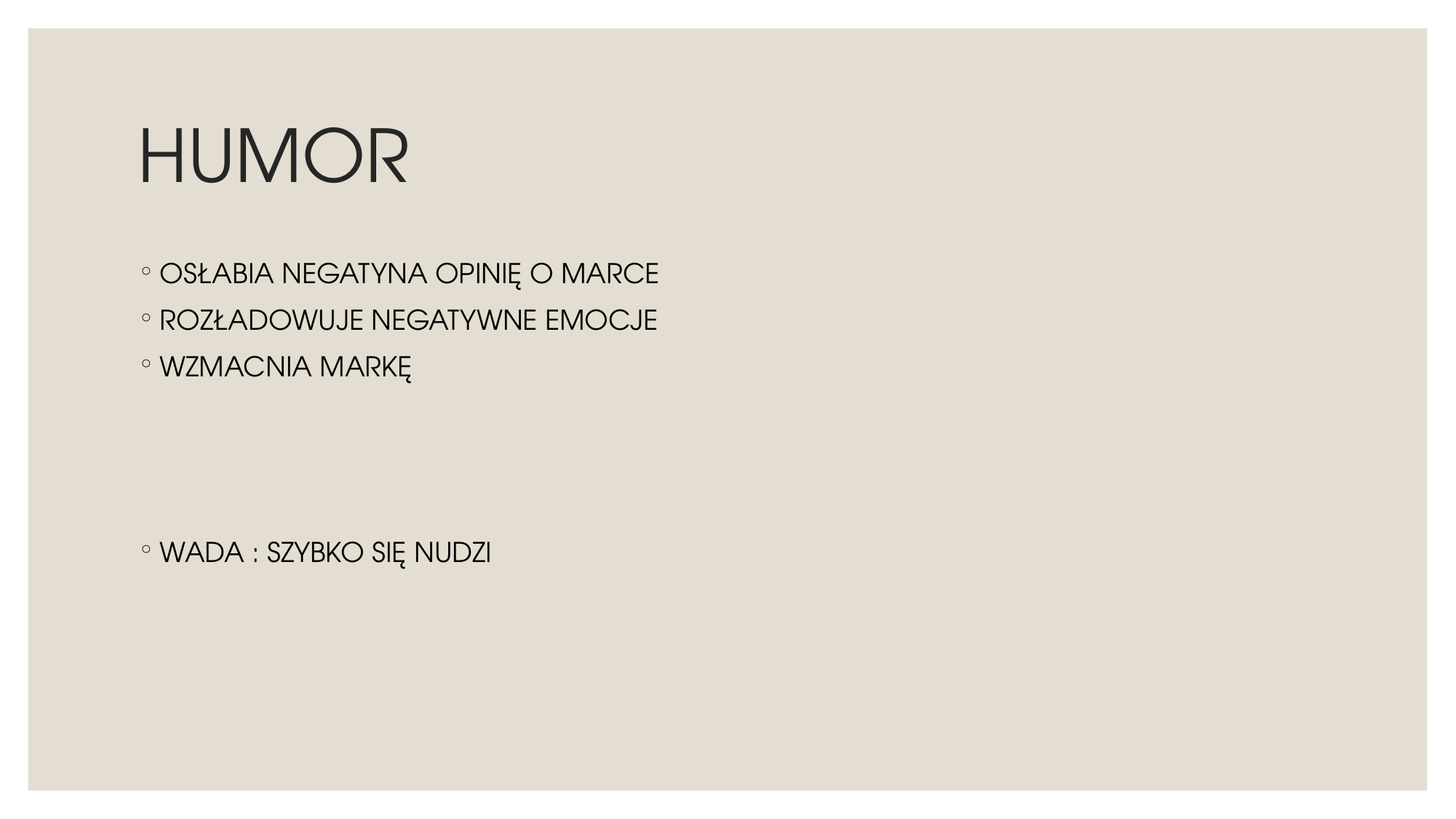

# HUMOR
OSŁABIA NEGATYNA OPINIĘ O MARCE
ROZŁADOWUJE NEGATYWNE EMOCJE
WZMACNIA MARKĘ

WADA : SZYBKO SIĘ NUDZI